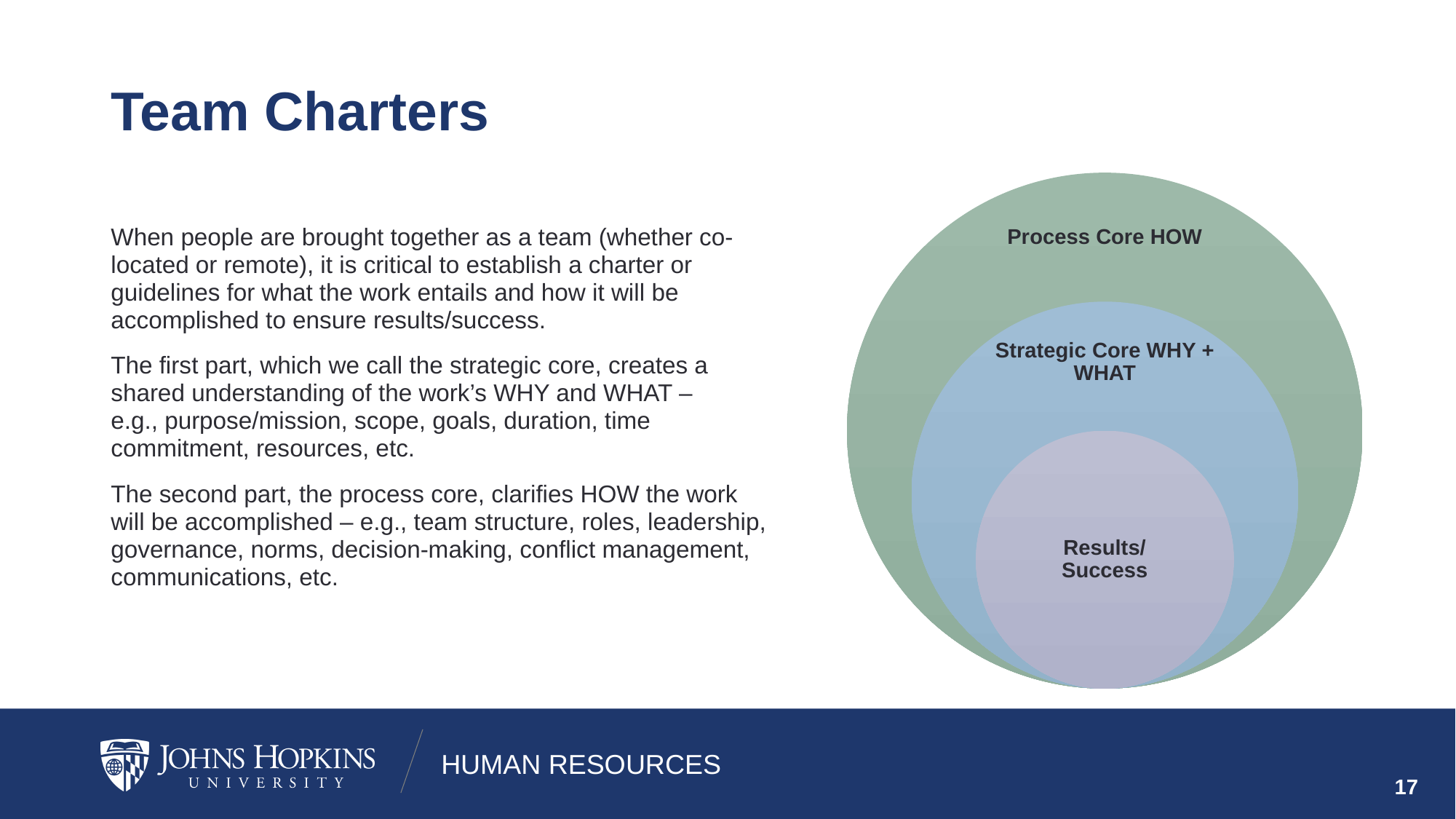

# Team Charters
Process Core HOW
Strategic Core WHY + WHAT
Results/Success
When people are brought together as a team (whether co-located or remote), it is critical to establish a charter or guidelines for what the work entails and how it will be accomplished to ensure results/success.
The first part, which we call the strategic core, creates a shared understanding of the work’s WHY and WHAT – e.g., purpose/mission, scope, goals, duration, time commitment, resources, etc.
The second part, the process core, clarifies HOW the work will be accomplished – e.g., team structure, roles, leadership, governance, norms, decision-making, conflict management, communications, etc.
17